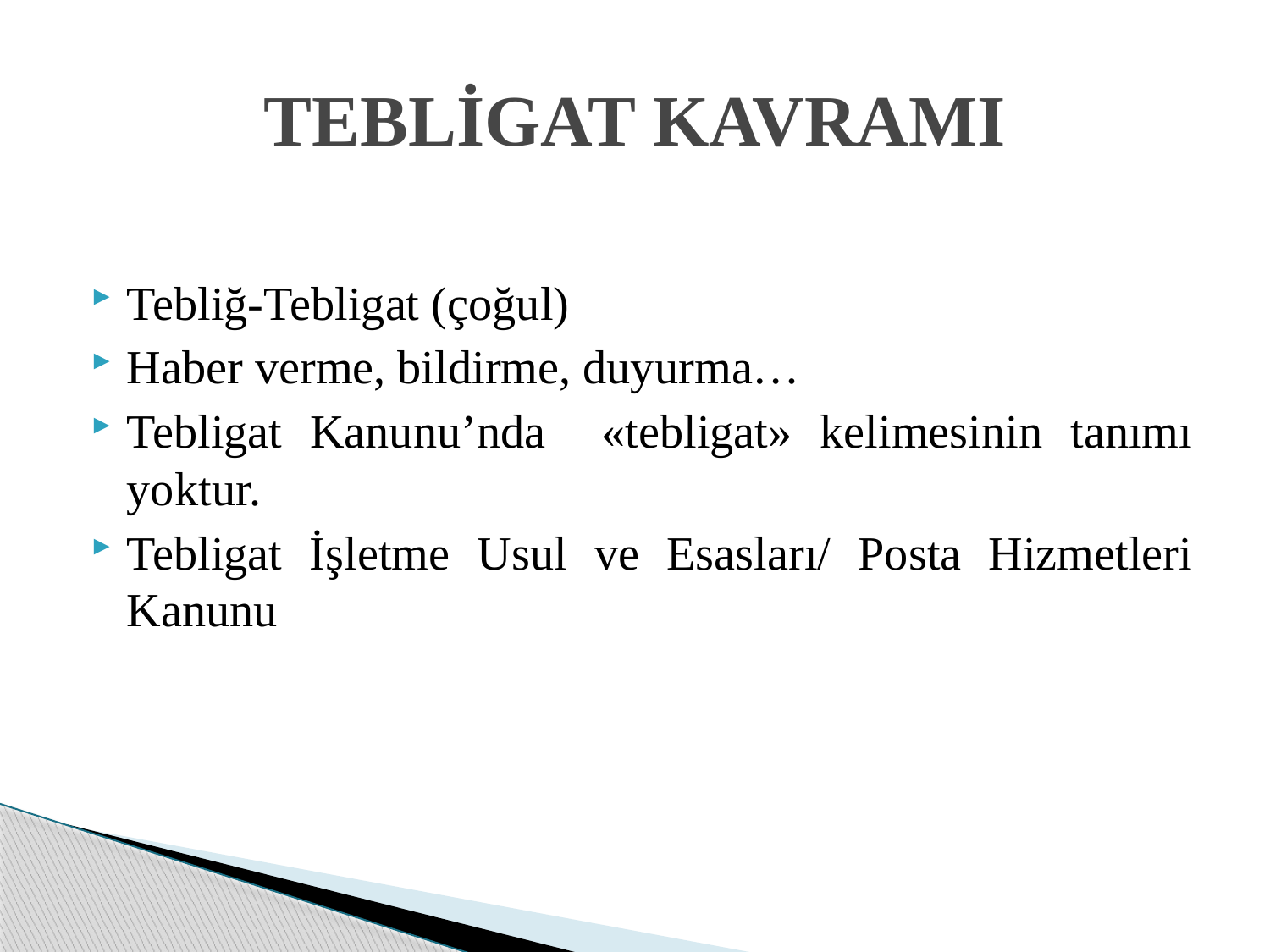

# TEBLİGAT KAVRAMI
Tebliğ-Tebligat (çoğul)
Haber verme, bildirme, duyurma…
Tebligat Kanunu’nda  «tebligat» kelimesinin tanımı yoktur.
Tebligat İşletme Usul ve Esasları/ Posta Hizmetleri Kanunu